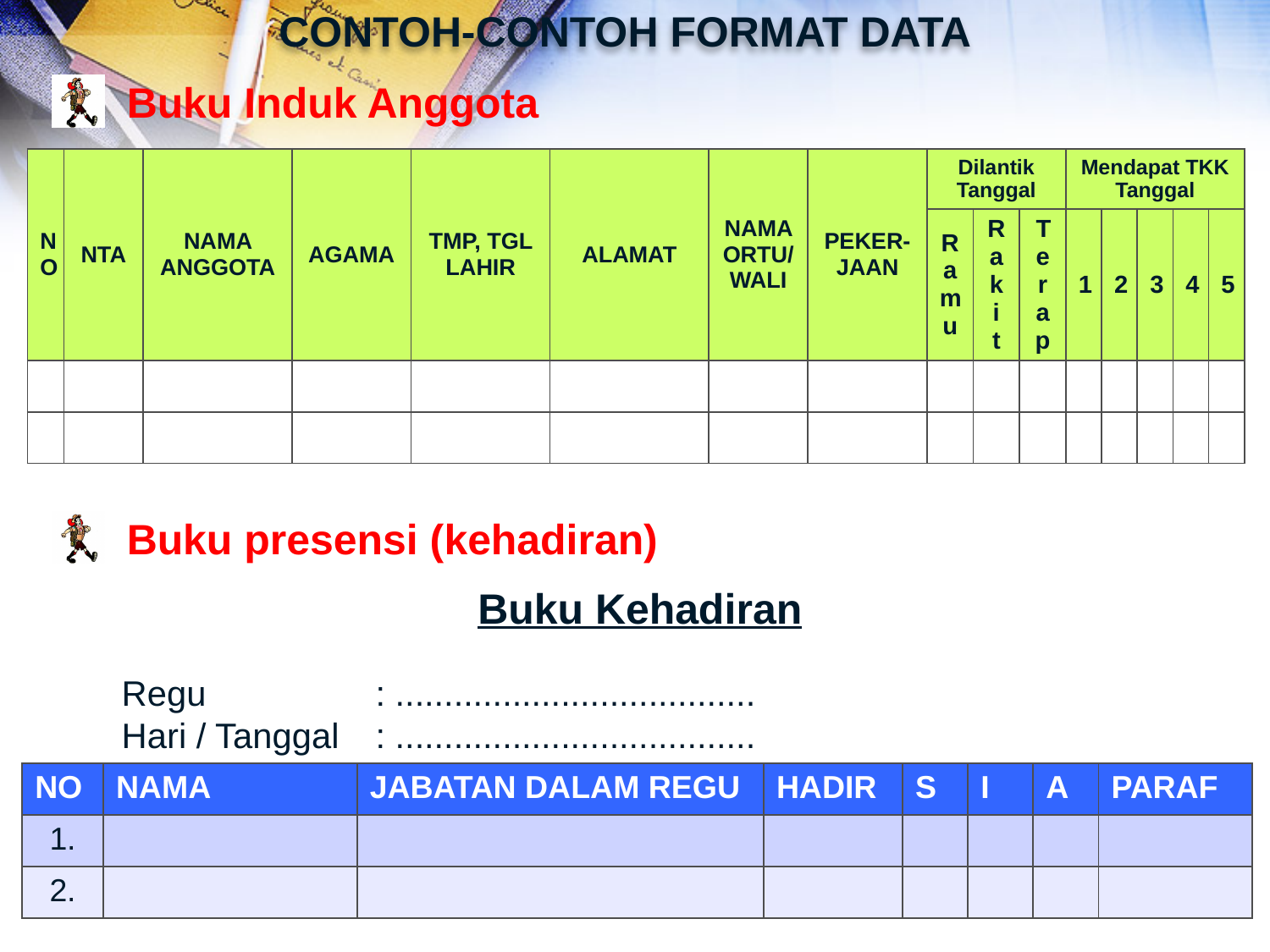

# CONTOH-CONTOH FORMAT DATA
Buku Induk Anggota
| NO | NTA | NAMA ANGGOTA | AGAMA | TMP, TGL LAHIR | ALAMAT | NAMA ORTU/ WALI | PEKER- JAAN | Dilantik Tanggal |  |  | Mendapat TKK Tanggal |  |  |  |  |
| --- | --- | --- | --- | --- | --- | --- | --- | --- | --- | --- | --- | --- | --- | --- | --- |
|  |  |  |  |  |  |  |  | Ramu | Rak i t | Terap | 1 | 2 | 3 | 4 | 5 |
|  |  |  |  |  |  |  |  |  |  |  |  |  |  |  |  |
|  |  |  |  |  |  |  |  |  |  |  |  |  |  |  |  |
Buku presensi (kehadiran)
Buku Kehadiran

Regu		: .....................................
Hari / Tanggal	: .....................................
| NO | NAMA | JABATAN DALAM REGU | HADIR | S | I | A | PARAF |
| --- | --- | --- | --- | --- | --- | --- | --- |
| 1. |  |  |  |  |  |  |  |
| 2. |  |  |  |  |  |  |  |